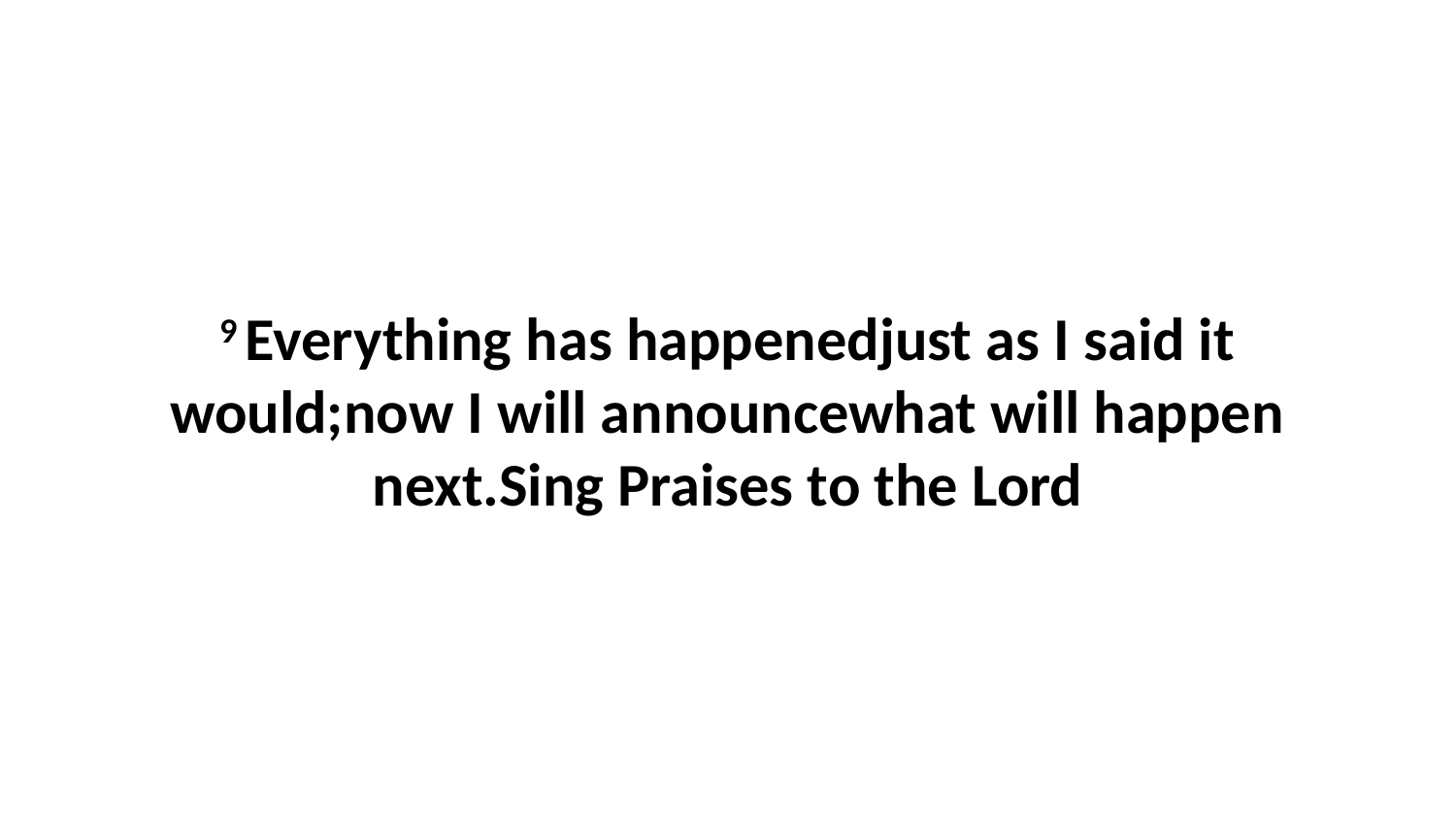

9 Everything has happenedjust as I said it would;now I will announcewhat will happen next.Sing Praises to the Lord